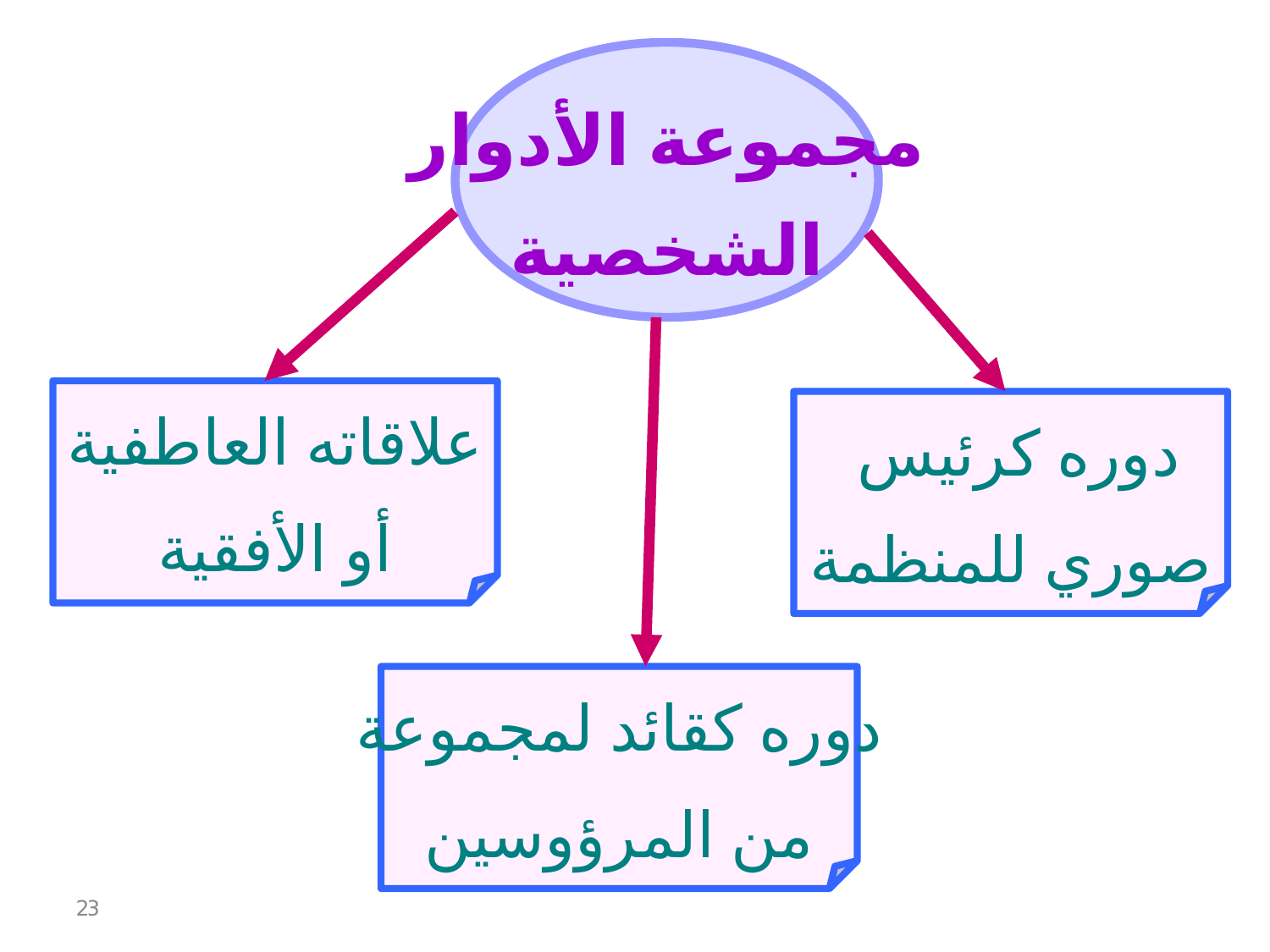

مجموعة الأدوار
الشخصية

علاقاته العاطفية
أو الأفقية
دوره كرئيس
صوري للمنظمة
 دوره كقائد لمجموعة
من المرؤوسين
23